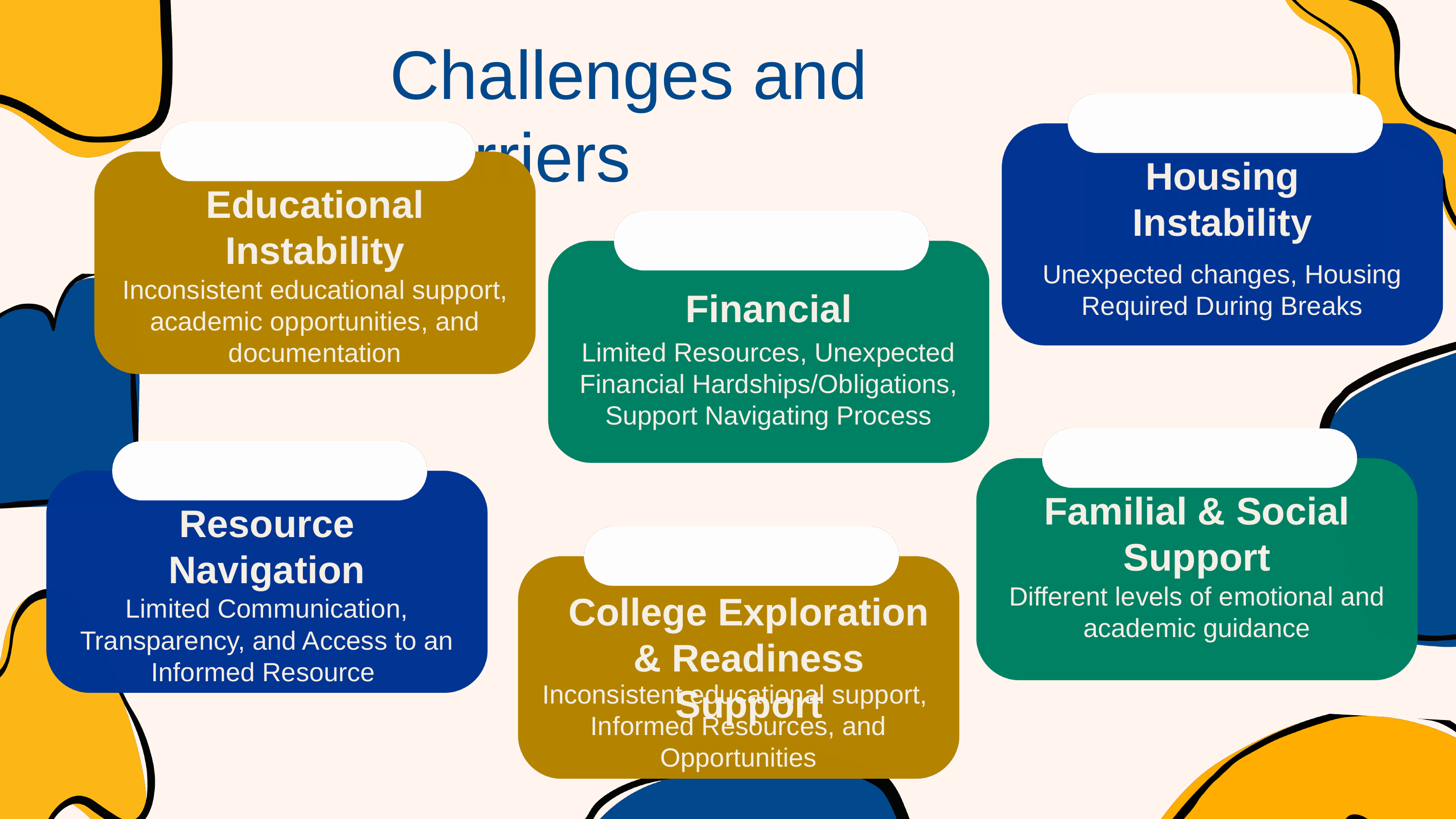

Challenges and Barriers

Housing Instability
Housing Instability
Educational Instability

Graduation Rates

Unexpected changes, Housing Required During Breaks
Inconsistent educational support, academic opportunities, and documentation

Financial

Limited Resources, Unexpected Financial Hardships/Obligations, Support Navigating Process

Familial & Social Support
Resource Navigation

Different levels of emotional and academic guidance
College Exploration & Readiness Support

Limited Communication, Transparency, and Access to an Informed Resource
Inconsistent educational support,  Informed Resources, and Opportunities